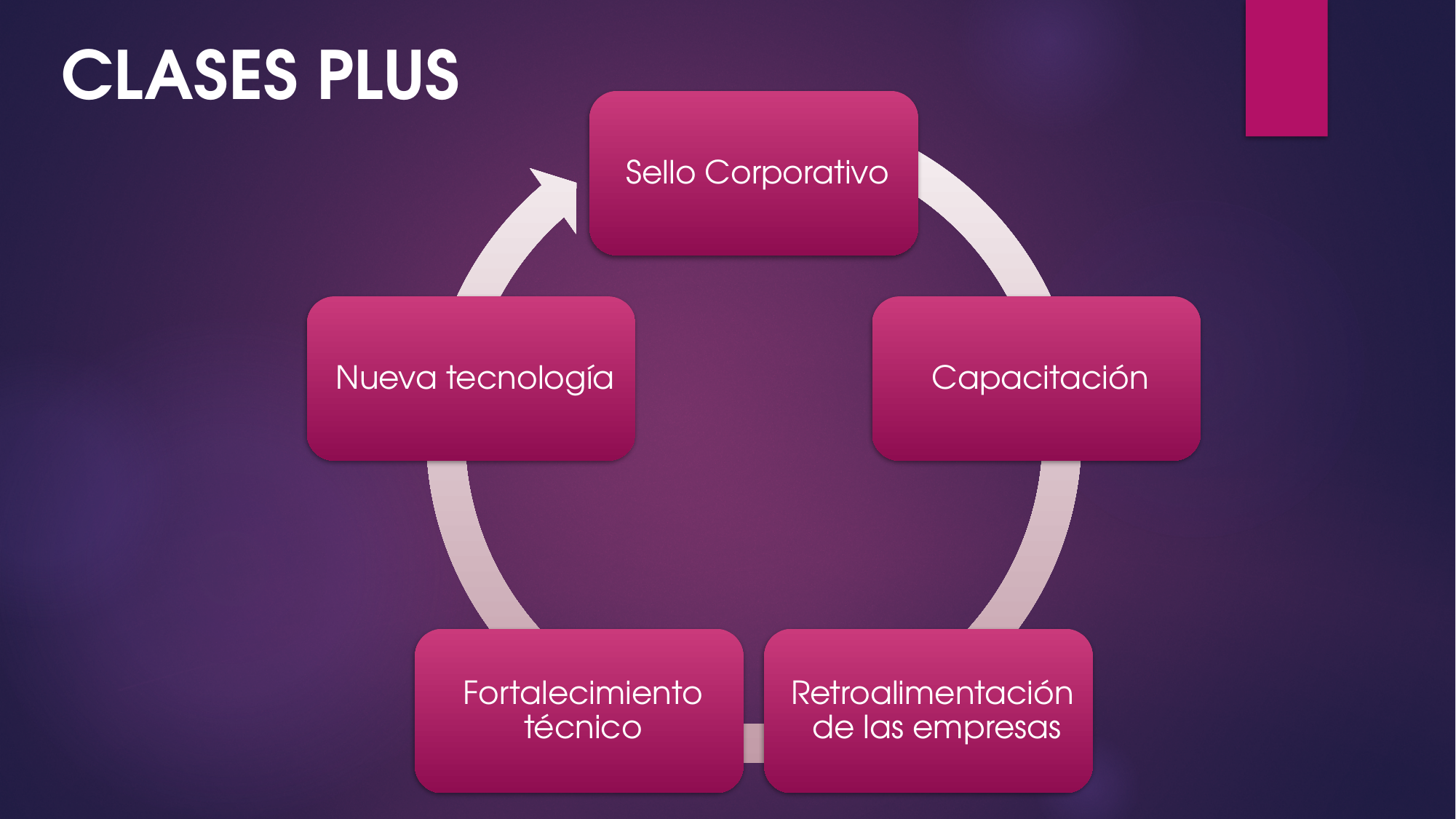

CLASES PLUS
Sello Corporativo
Capacitación
Retroalimentación  de las empresas
Fortalecimiento técnico
Nueva tecnología